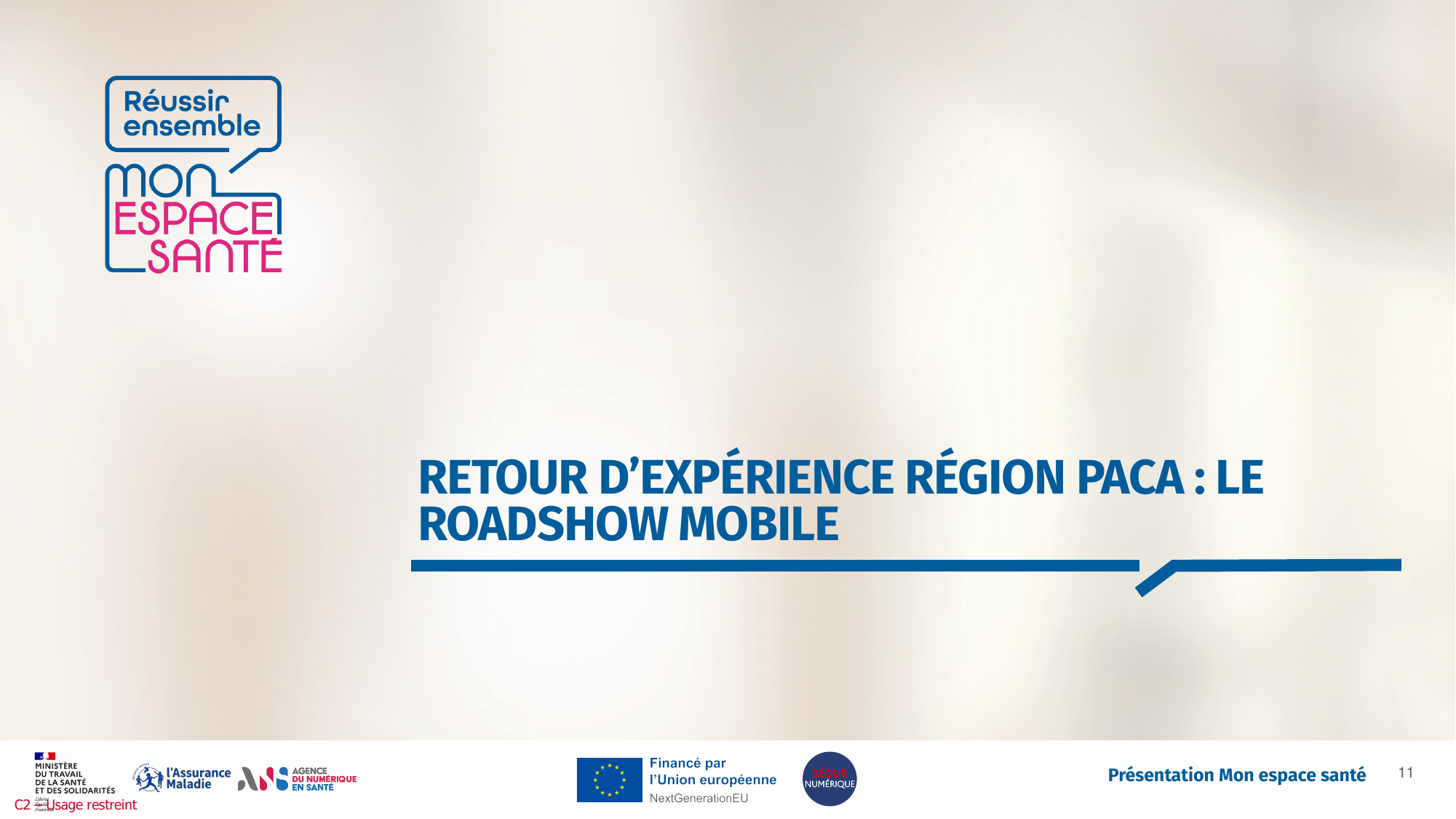

Retour d’expérience région paca : LE ROADSHOW MOBILE
11